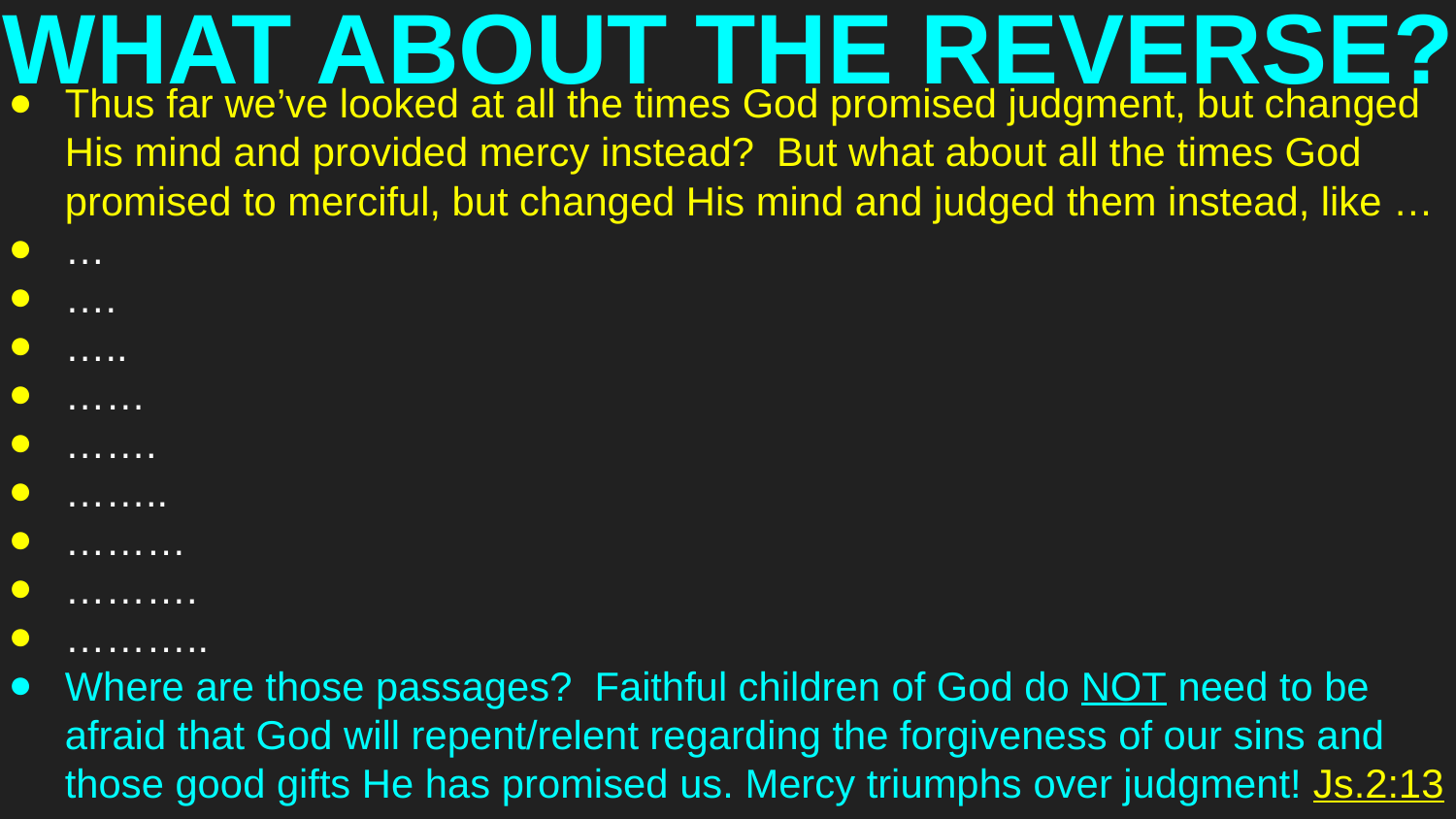

# WHAT ABOUT THE REVERSE?
Thus far we’ve looked at all the times God promised judgment, but changed His mind and provided mercy instead?  But what about all the times God promised to merciful, but changed His mind and judged them instead, like …
…
….
…..
……
…….
……..
………
……….
………..
Where are those passages?  Faithful children of God do NOT need to be afraid that God will repent/relent regarding the forgiveness of our sins and those good gifts He has promised us. Mercy triumphs over judgment! Js.2:13